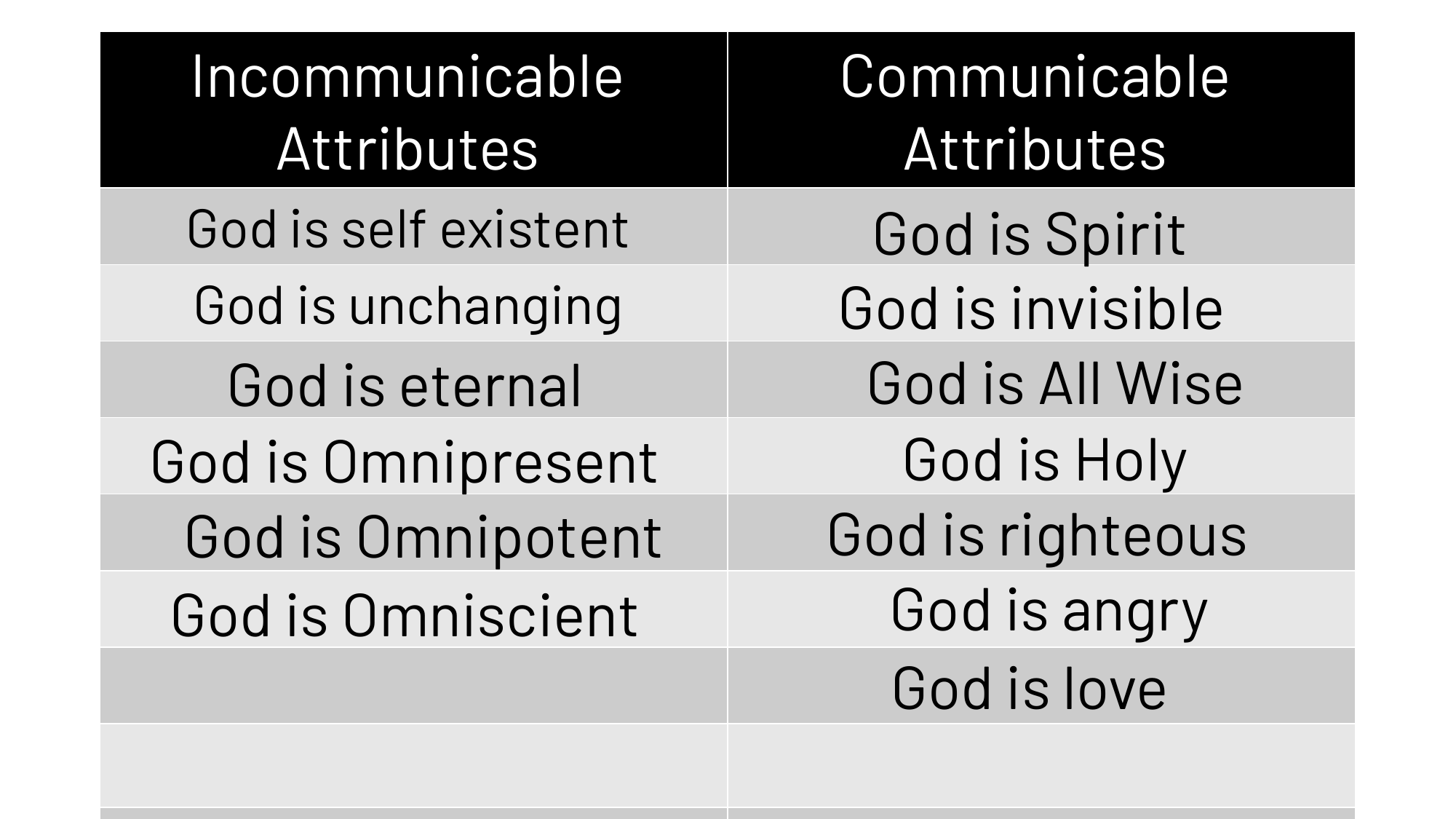

| Incommunicable Attributes | Communicable Attributes |
| --- | --- |
| God is self existent |  |
| God is unchanging |  |
|  |  |
|  |  |
|  |  |
|  |  |
|  |  |
|  |  |
|  |  |
|  |  |
God is Spirit
God is invisible
God is All Wise
God is eternal
God is Holy
God is Omnipresent
God is righteous
God is Omnipotent
God is angry
God is Omniscient
God is love